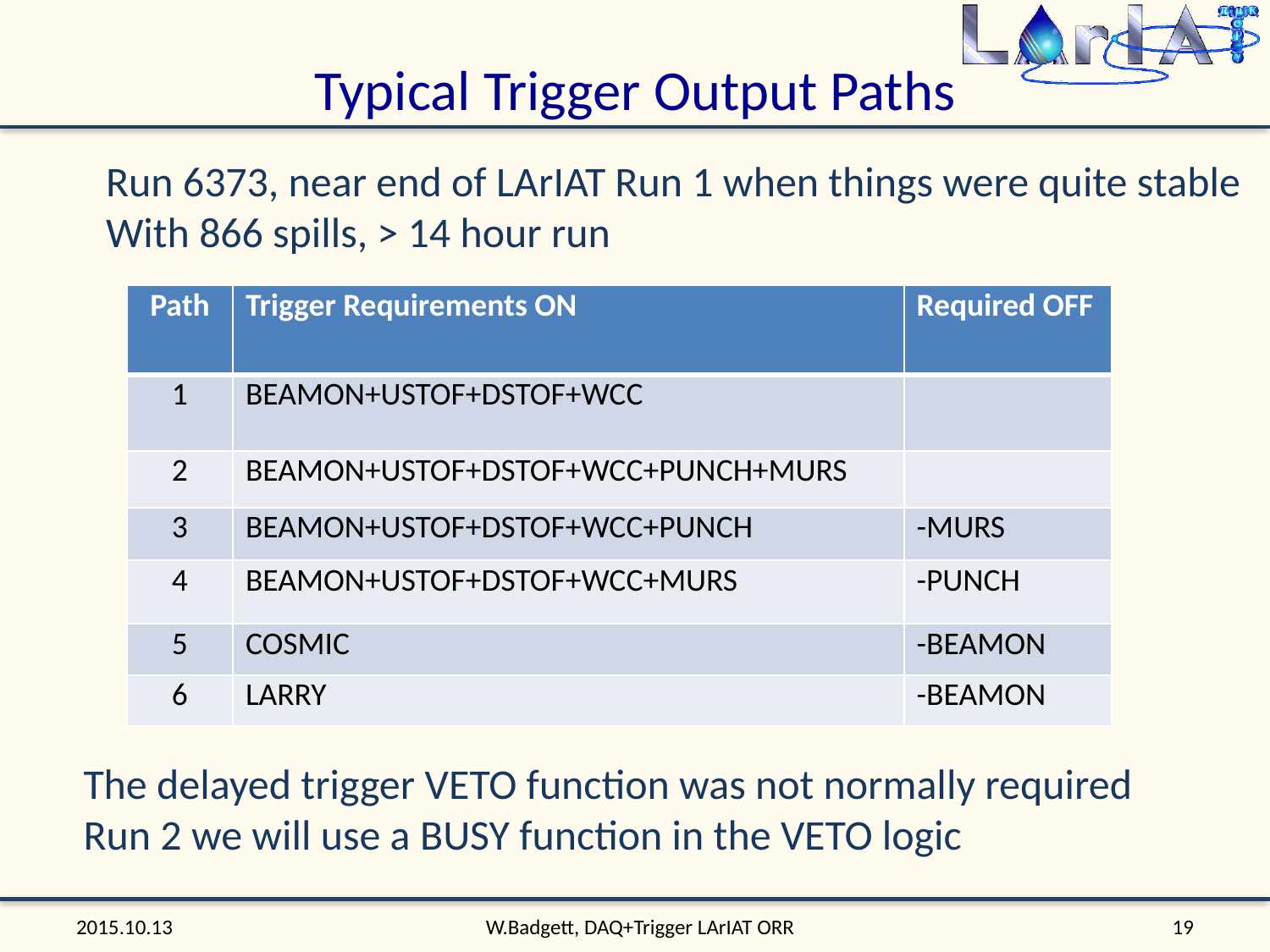

# Typical Trigger Output Paths
Run 6373, near end of LArIAT Run 1 when things were quite stable
With 866 spills, > 14 hour run
| Path | Trigger Requirements ON | Required OFF |
| --- | --- | --- |
| 1 | BEAMON+USTOF+DSTOF+WCC |  |
| 2 | BEAMON+USTOF+DSTOF+WCC+PUNCH+MURS |  |
| 3 | BEAMON+USTOF+DSTOF+WCC+PUNCH | -MURS |
| 4 | BEAMON+USTOF+DSTOF+WCC+MURS | -PUNCH |
| 5 | COSMIC | -BEAMON |
| 6 | LARRY | -BEAMON |
The delayed trigger VETO function was not normally required
Run 2 we will use a BUSY function in the VETO logic